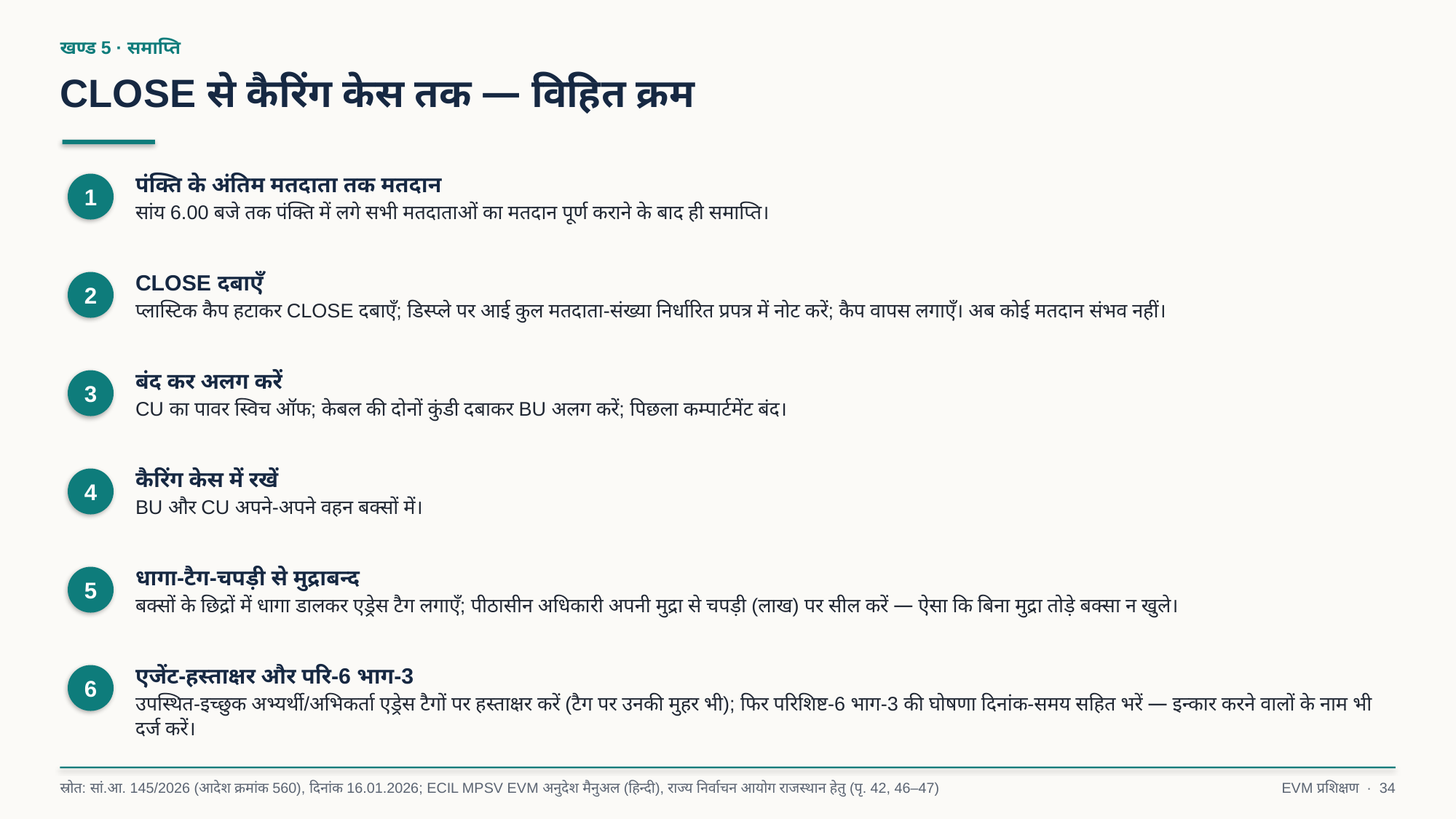

खण्ड 5 · समाप्ति
CLOSE से कैरिंग केस तक — विहित क्रम

पंक्ति के अंतिम मतदाता तक मतदान
सांय 6.00 बजे तक पंक्ति में लगे सभी मतदाताओं का मतदान पूर्ण कराने के बाद ही समाप्ति।
1
CLOSE दबाएँ
प्लास्टिक कैप हटाकर CLOSE दबाएँ; डिस्प्ले पर आई कुल मतदाता-संख्या निर्धारित प्रपत्र में नोट करें; कैप वापस लगाएँ। अब कोई मतदान संभव नहीं।
2
बंद कर अलग करें
CU का पावर स्विच ऑफ; केबल की दोनों कुंडी दबाकर BU अलग करें; पिछला कम्पार्टमेंट बंद।
3
कैरिंग केस में रखें
BU और CU अपने-अपने वहन बक्सों में।
4
धागा-टैग-चपड़ी से मुद्राबन्द
बक्सों के छिद्रों में धागा डालकर एड्रेस टैग लगाएँ; पीठासीन अधिकारी अपनी मुद्रा से चपड़ी (लाख) पर सील करें — ऐसा कि बिना मुद्रा तोड़े बक्सा न खुले।
5
एजेंट-हस्ताक्षर और परि-6 भाग-3
उपस्थित-इच्छुक अभ्यर्थी/अभिकर्ता एड्रेस टैगों पर हस्ताक्षर करें (टैग पर उनकी मुहर भी); फिर परिशिष्ट-6 भाग-3 की घोषणा दिनांक-समय सहित भरें — इन्कार करने वालों के नाम भी दर्ज करें।
6

स्रोत: सां.आ. 145/2026 (आदेश क्रमांक 560), दिनांक 16.01.2026; ECIL MPSV EVM अनुदेश मैनुअल (हिन्दी), राज्य निर्वाचन आयोग राजस्थान हेतु (पृ. 42, 46–47)
EVM प्रशिक्षण  ·  34